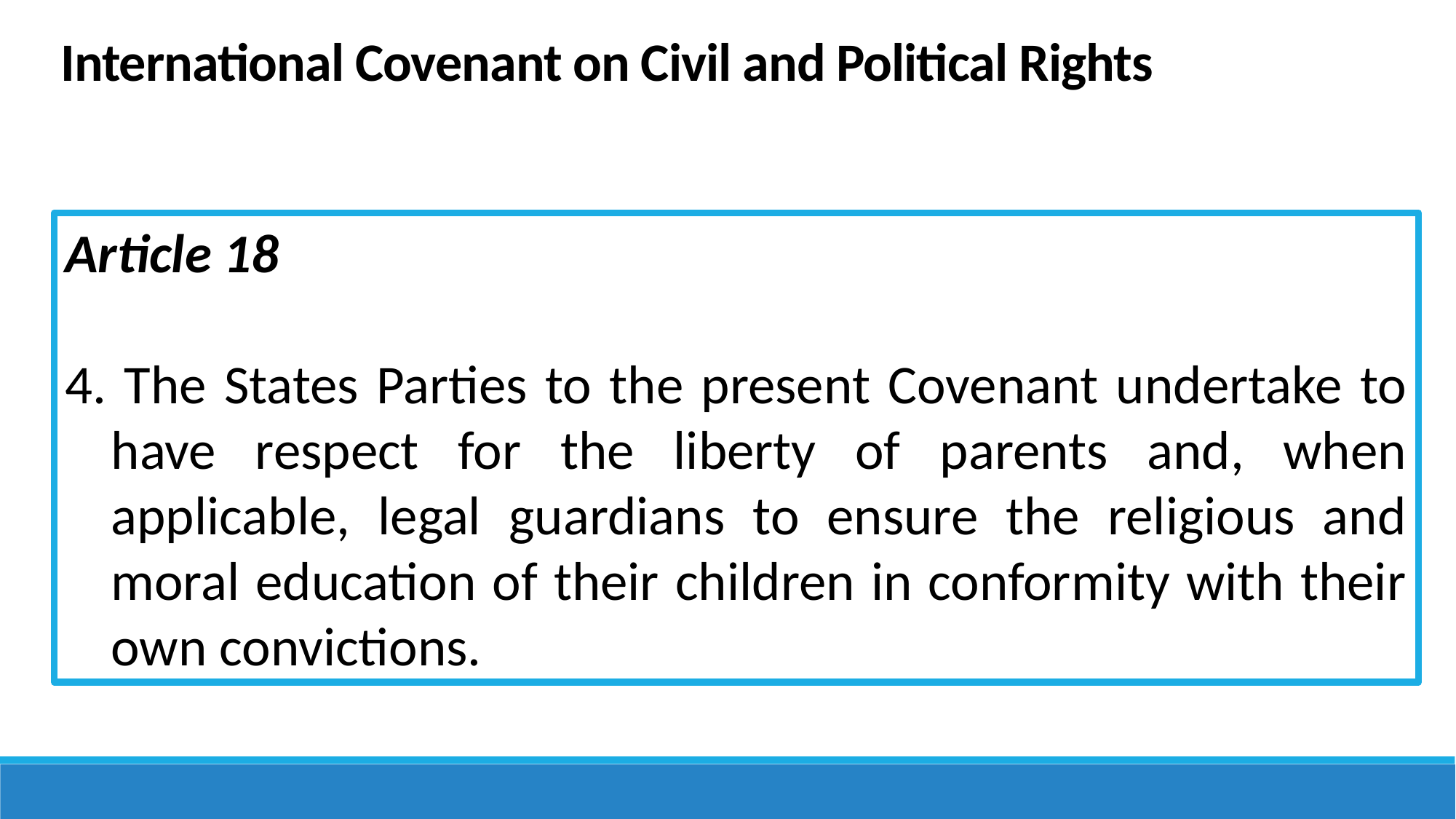

International Covenant on Civil and Political Rights

Article 18

4. The States Parties to the present Covenant undertake to have respect for the liberty of parents and, when applicable, legal guardians to ensure the religious and moral education of their children in conformity with their own convictions.